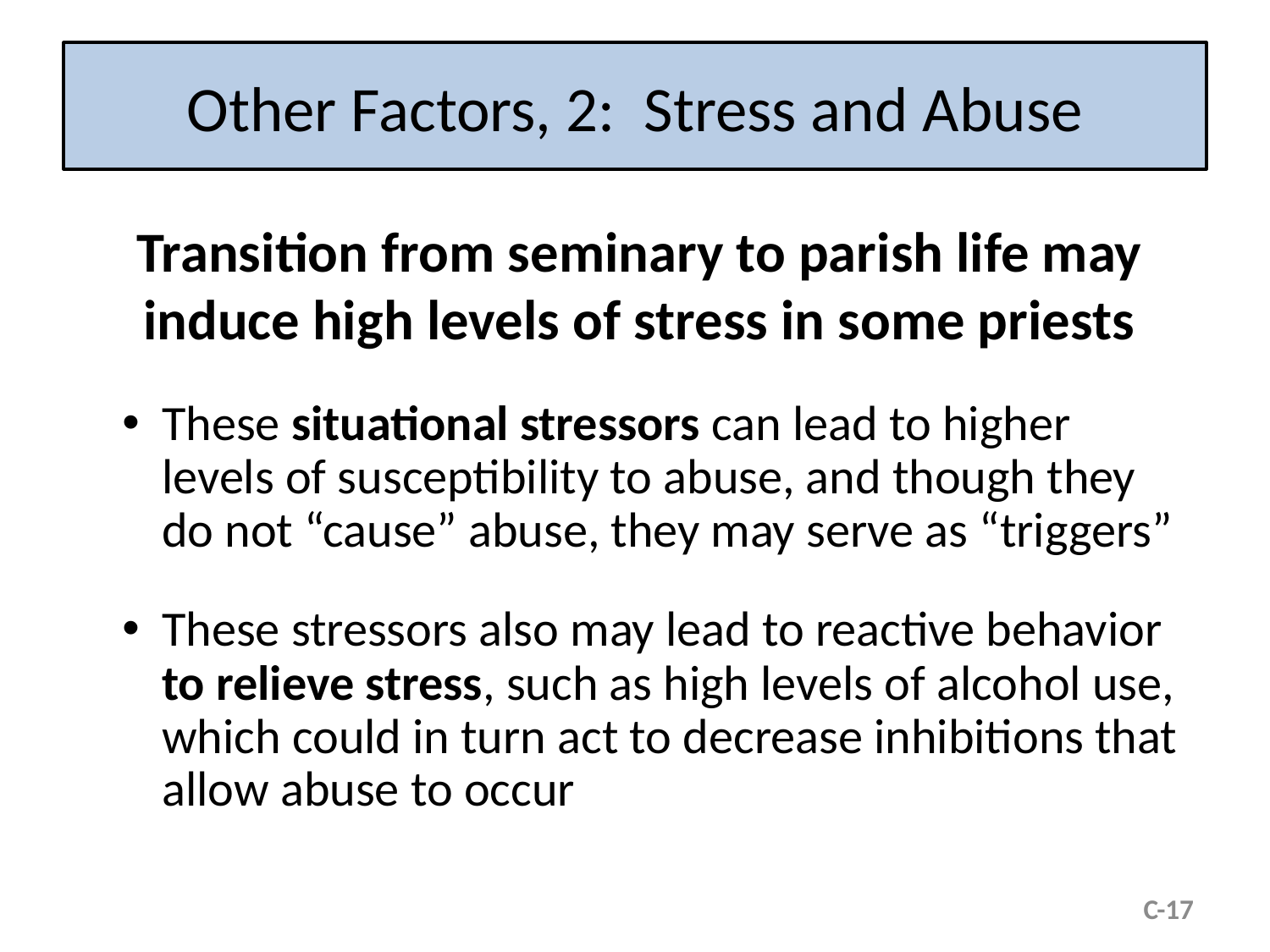

# Other Factors, 2:  Stress and Abuse
Transition from seminary to parish life may induce high levels of stress in some priests

These situational stressors can lead to higher levels of susceptibility to abuse, and though they do not “cause” abuse, they may serve as “triggers”

These stressors also may lead to reactive behavior to relieve stress, such as high levels of alcohol use, which could in turn act to decrease inhibitions that allow abuse to occur
C-17